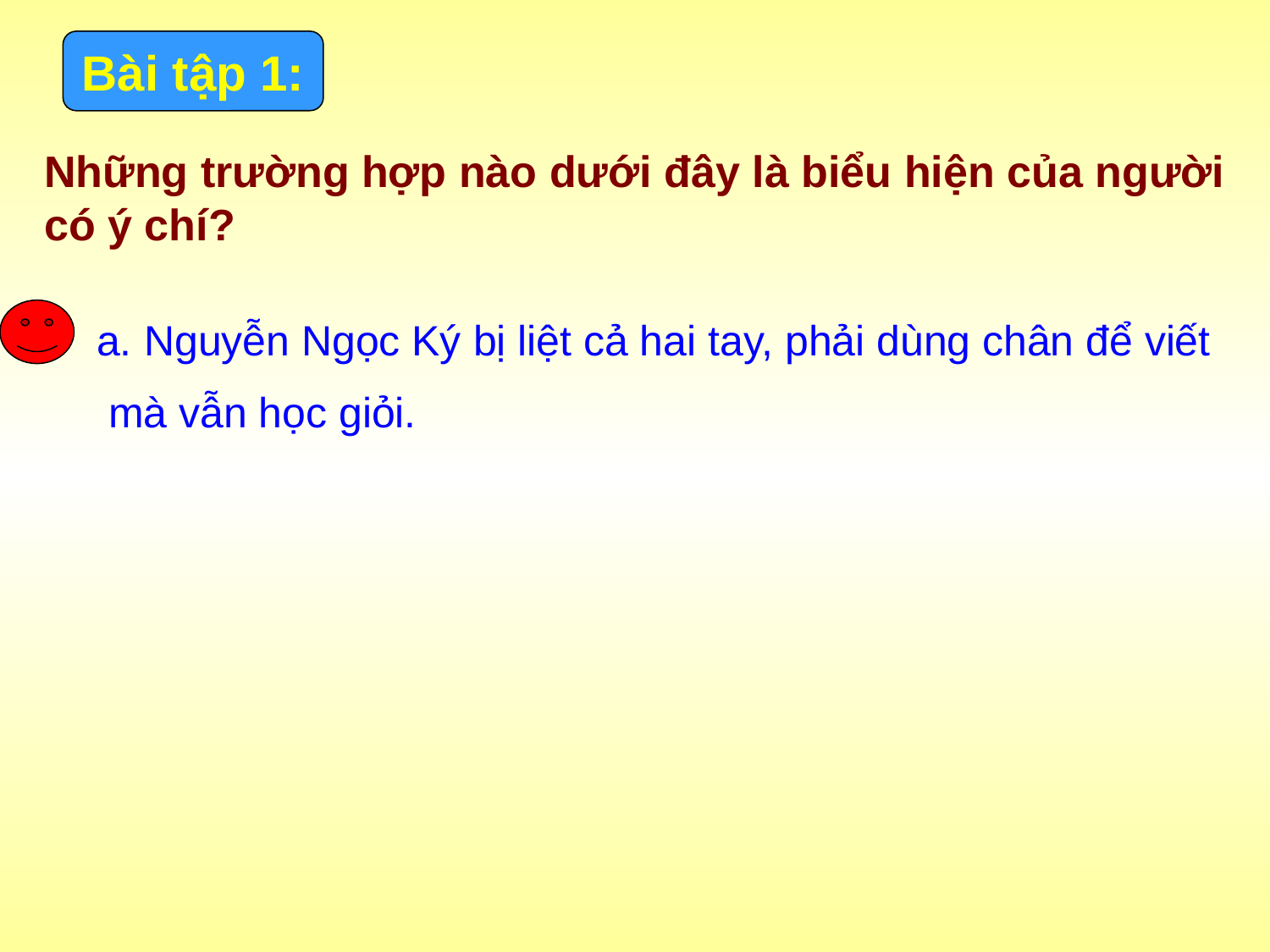

Bài tập 1:
Những trường hợp nào dưới đây là biểu hiện của người có ý chí?

Nguyễn Ngọc Ký bị liệt cả hai tay, phải dùng chân để viết
 mà vẫn học giỏi.